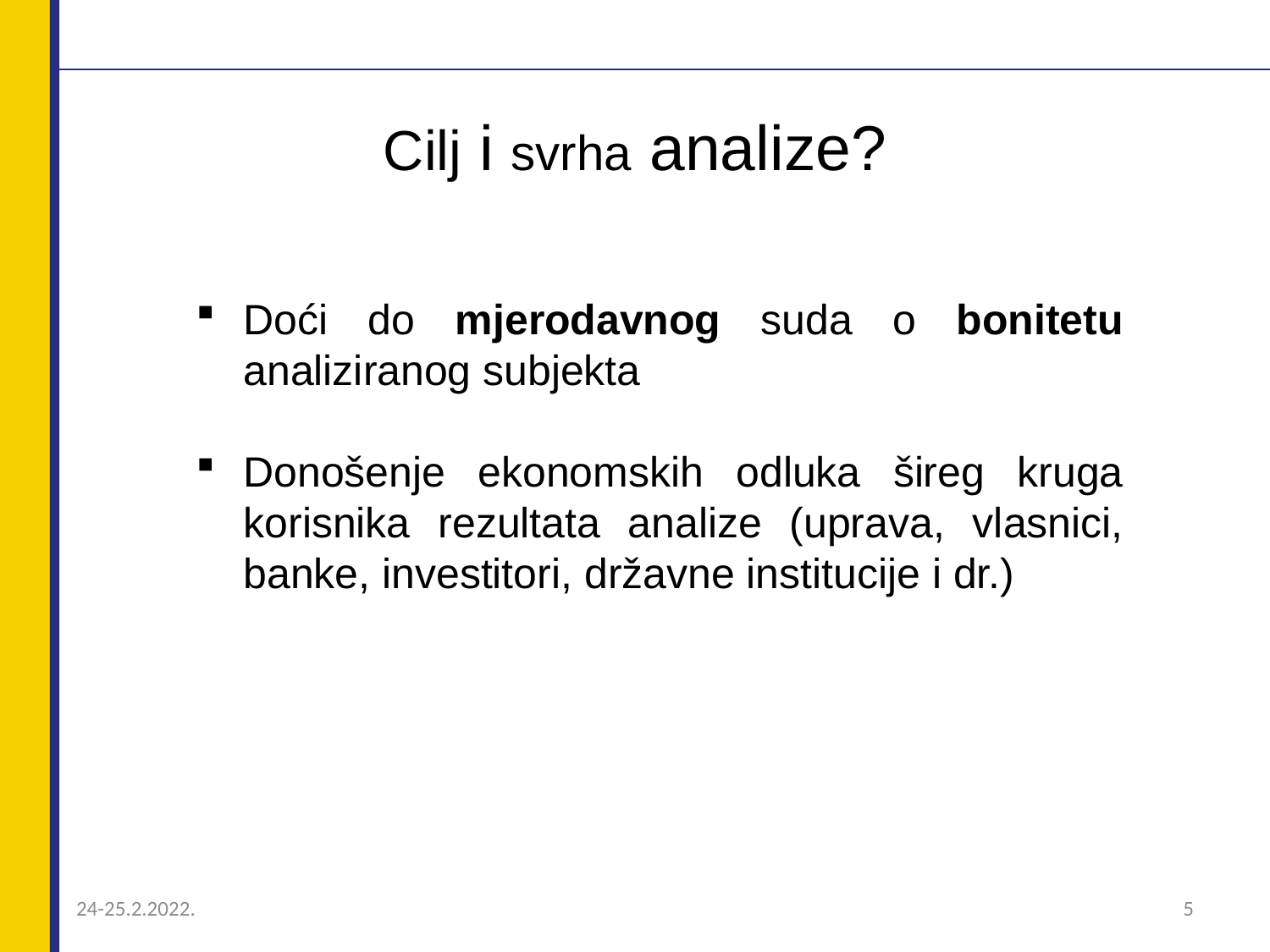

# Cilj i svrha analize?
Doći do mjerodavnog suda o bonitetu analiziranog subjekta

Donošenje ekonomskih odluka šireg kruga korisnika rezultata analize (uprava, vlasnici, banke, investitori, državne institucije i dr.)

24-25.2.2022.
5